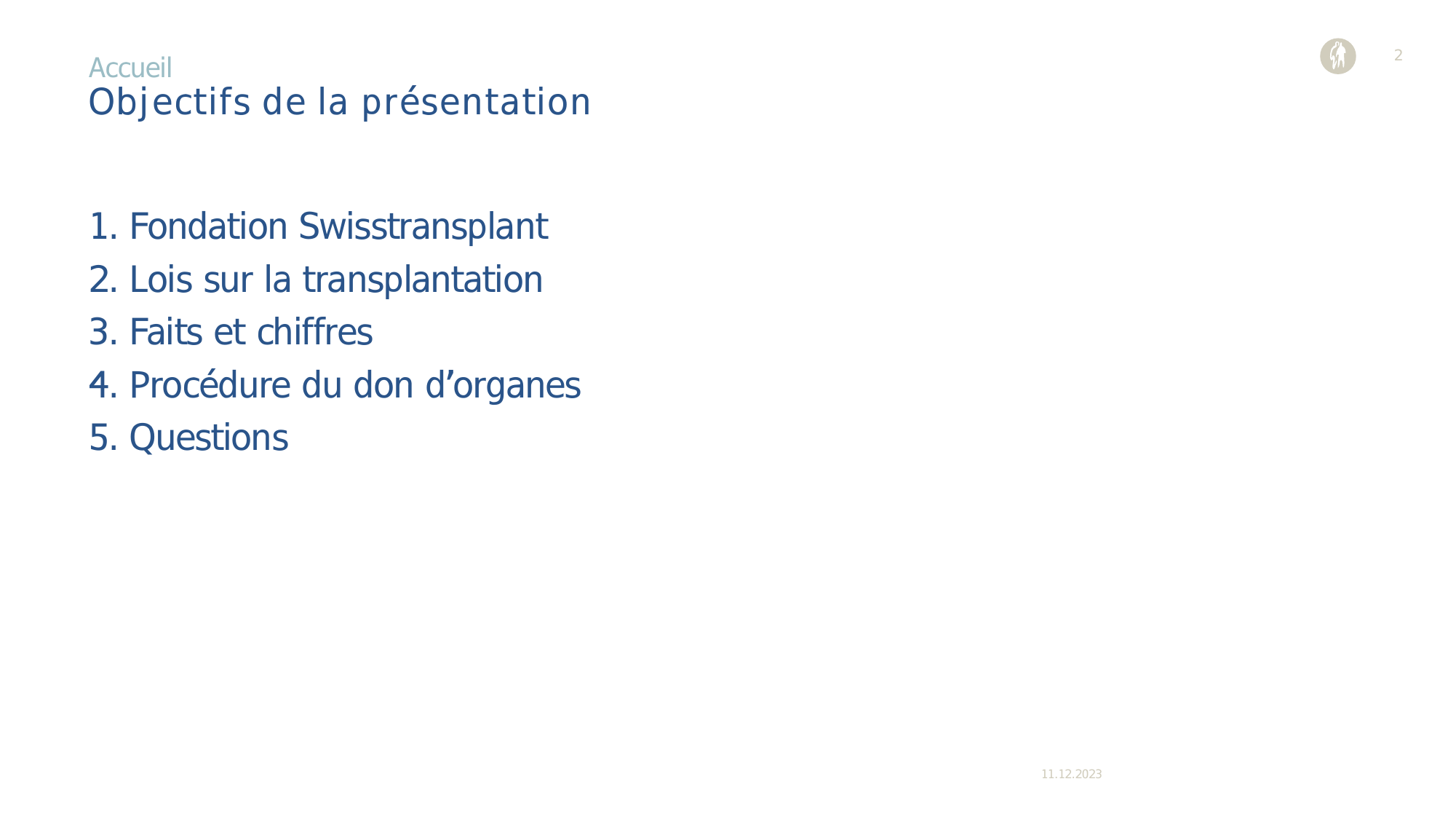

2
Accueil

# Objectifs de la présentation
Fondation Swisstransplant
Lois sur la transplantation
Faits et chiffres
Procédure du don d’organes
Questions
11.12.2023